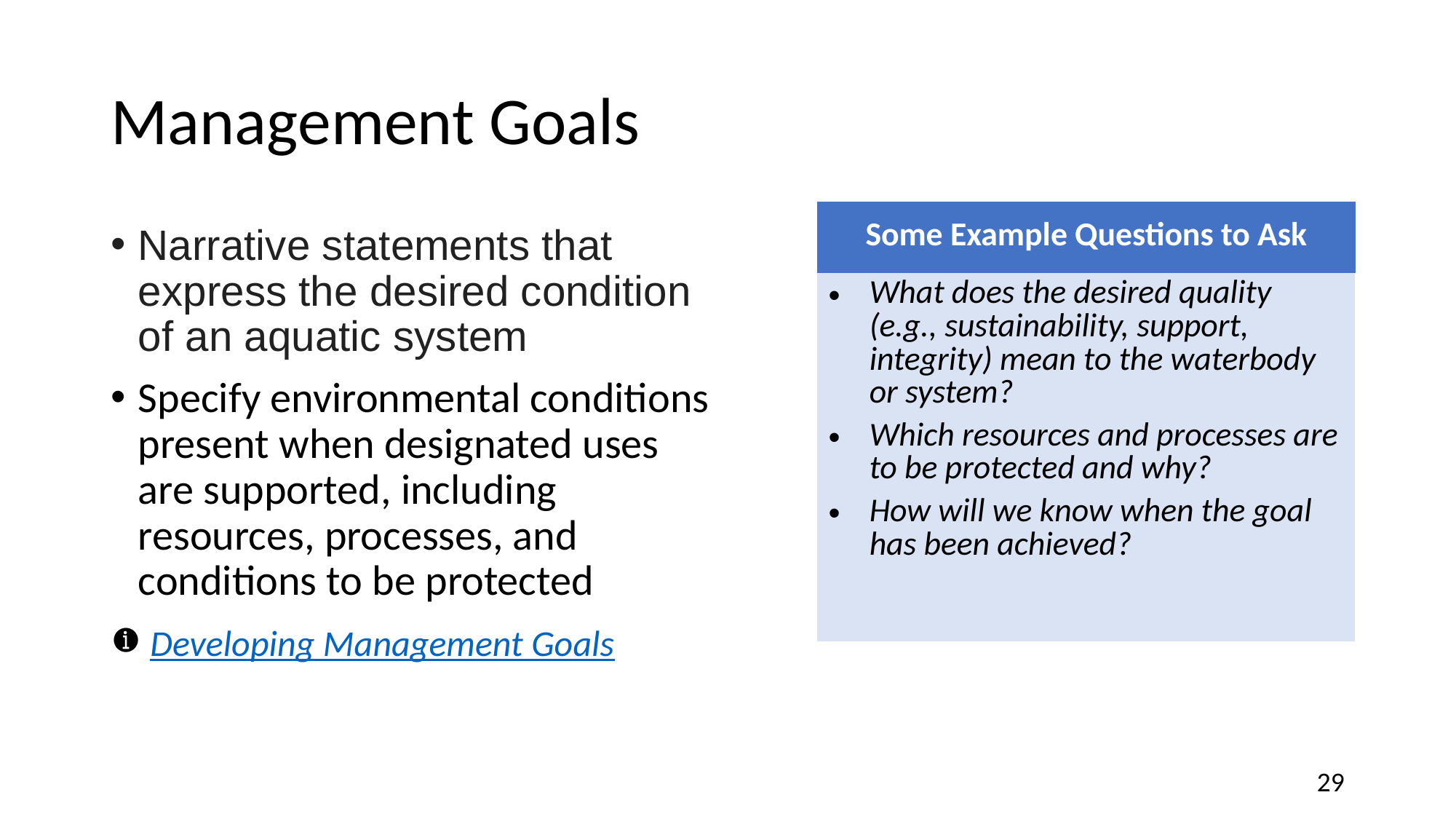

# Management Goals
| Some Example Questions to Ask |
| --- |
| What does the desired quality (e.g., sustainability, support, integrity) mean to the waterbody or system? Which resources and processes are to be protected and why? How will we know when the goal has been achieved? |
Narrative statements that express the desired condition of an aquatic system
Specify environmental conditions present when designated uses are supported, including resources, processes, and conditions to be protected
 Developing Management Goals
29